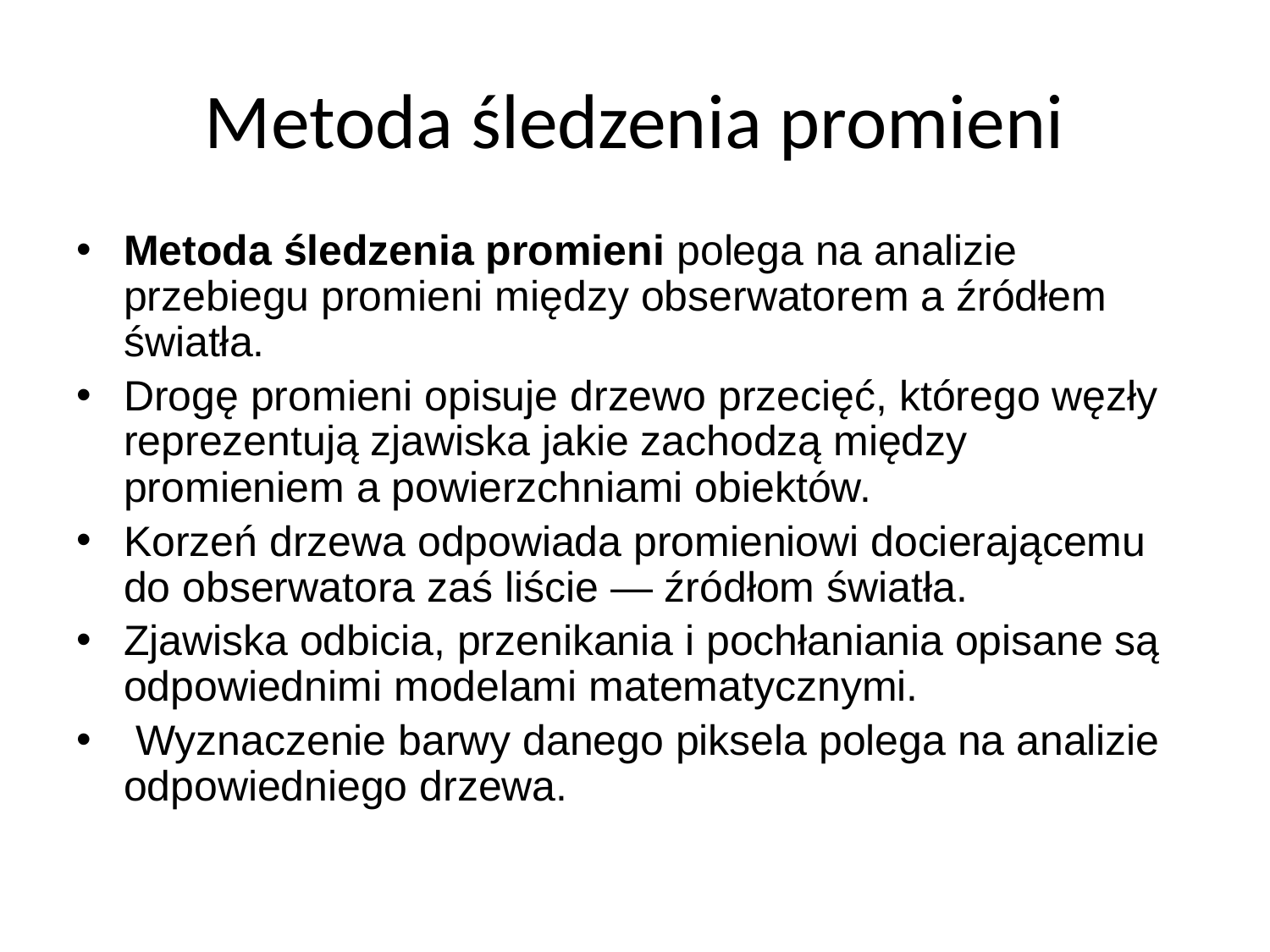

# Metoda śledzenia promieni
Metoda śledzenia promieni polega na analizie przebiegu promieni między obserwatorem a źródłem światła.
Drogę promieni opisuje drzewo przecięć, którego węzły reprezentują zjawiska jakie zachodzą między promieniem a powierzchniami obiektów.
Korzeń drzewa odpowiada promieniowi docierającemu do obserwatora zaś liście — źródłom światła.
Zjawiska odbicia, przenikania i pochłaniania opisane są odpowiednimi modelami matematycznymi.
 Wyznaczenie barwy danego piksela polega na analizie odpowiedniego drzewa.